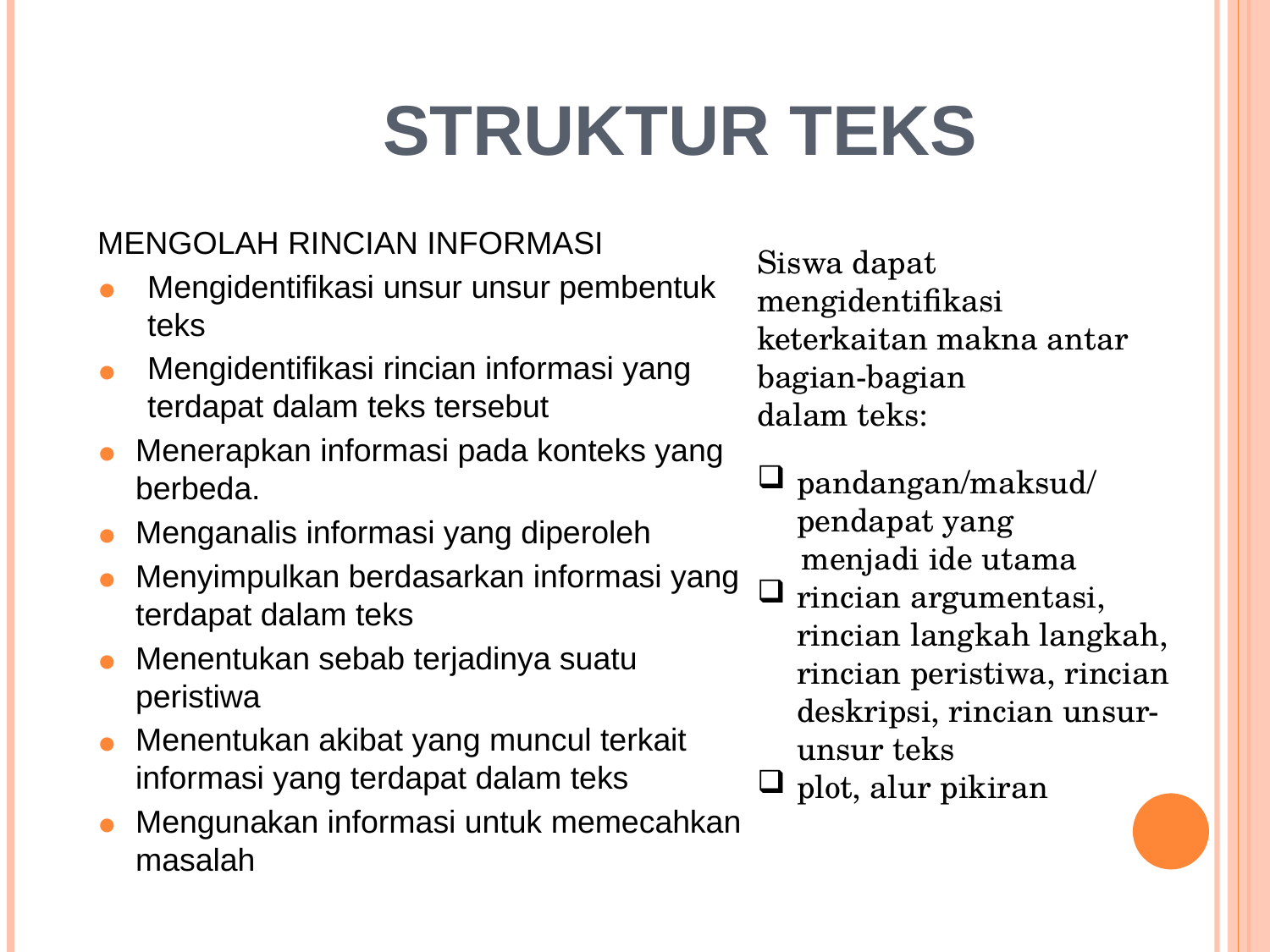

# STRUKTUR TEKS
MENGOLAH RINCIAN INFORMASI
Mengidentifikasi unsur unsur pembentuk teks
Mengidentifikasi rincian informasi yang terdapat dalam teks tersebut
Menerapkan informasi pada konteks yang berbeda.
Menganalis informasi yang diperoleh
Menyimpulkan berdasarkan informasi yang terdapat dalam teks
Menentukan sebab terjadinya suatu peristiwa
Menentukan akibat yang muncul terkait informasi yang terdapat dalam teks
Mengunakan informasi untuk memecahkan masalah

Siswa dapat mengidentifikasi
keterkaitan makna antar bagian-bagian
dalam teks:

pandangan/maksud/pendapat yang
     menjadi ide utama
rincian argumentasi, rincian langkah langkah, rincian peristiwa, rincian deskripsi, rincian unsur-unsur teks
plot, alur pikiran